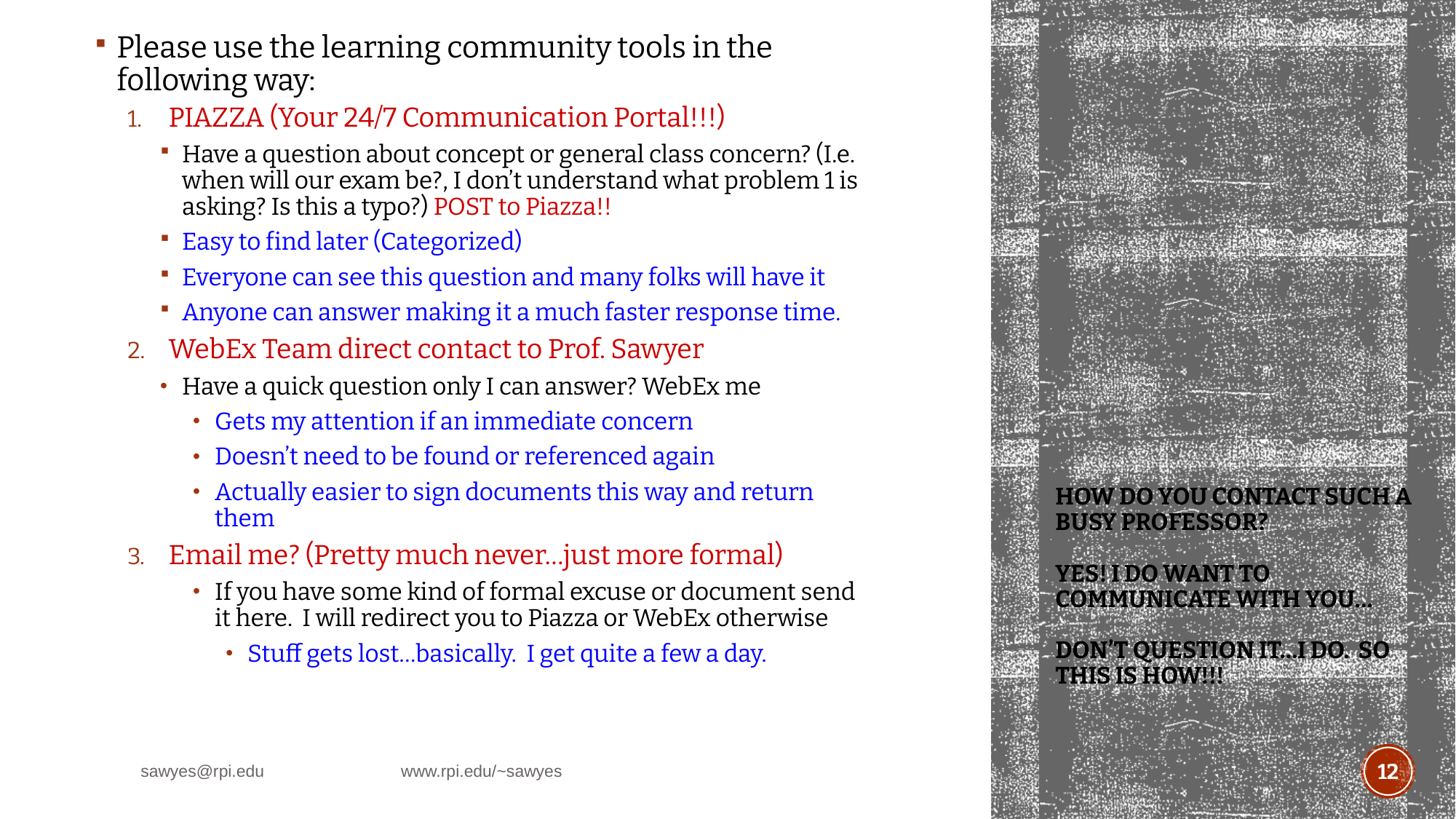

Please use the learning community tools in the following way:
PIAZZA (Your 24/7 Communication Portal!!!)
Have a question about concept or general class concern? (I.e. when will our exam be?, I don’t understand what problem 1 is asking? Is this a typo?) POST to Piazza!!
Easy to find later (Categorized)
Everyone can see this question and many folks will have it
Anyone can answer making it a much faster response time.
WebEx Team direct contact to Prof. Sawyer
Have a quick question only I can answer? WebEx me
Gets my attention if an immediate concern
Doesn’t need to be found or referenced again
Actually easier to sign documents this way and return them
Email me? (Pretty much never…just more formal)
If you have some kind of formal excuse or document send it here.  I will redirect you to Piazza or WebEx otherwise
Stuff gets lost…basically.  I get quite a few a day.

# How do you contact such a busy Professor? Yes! I do want to communicate with you… Don’t question it…I do.  So this is how!!!
sawyes@rpi.edu                             www.rpi.edu/~sawyes
12